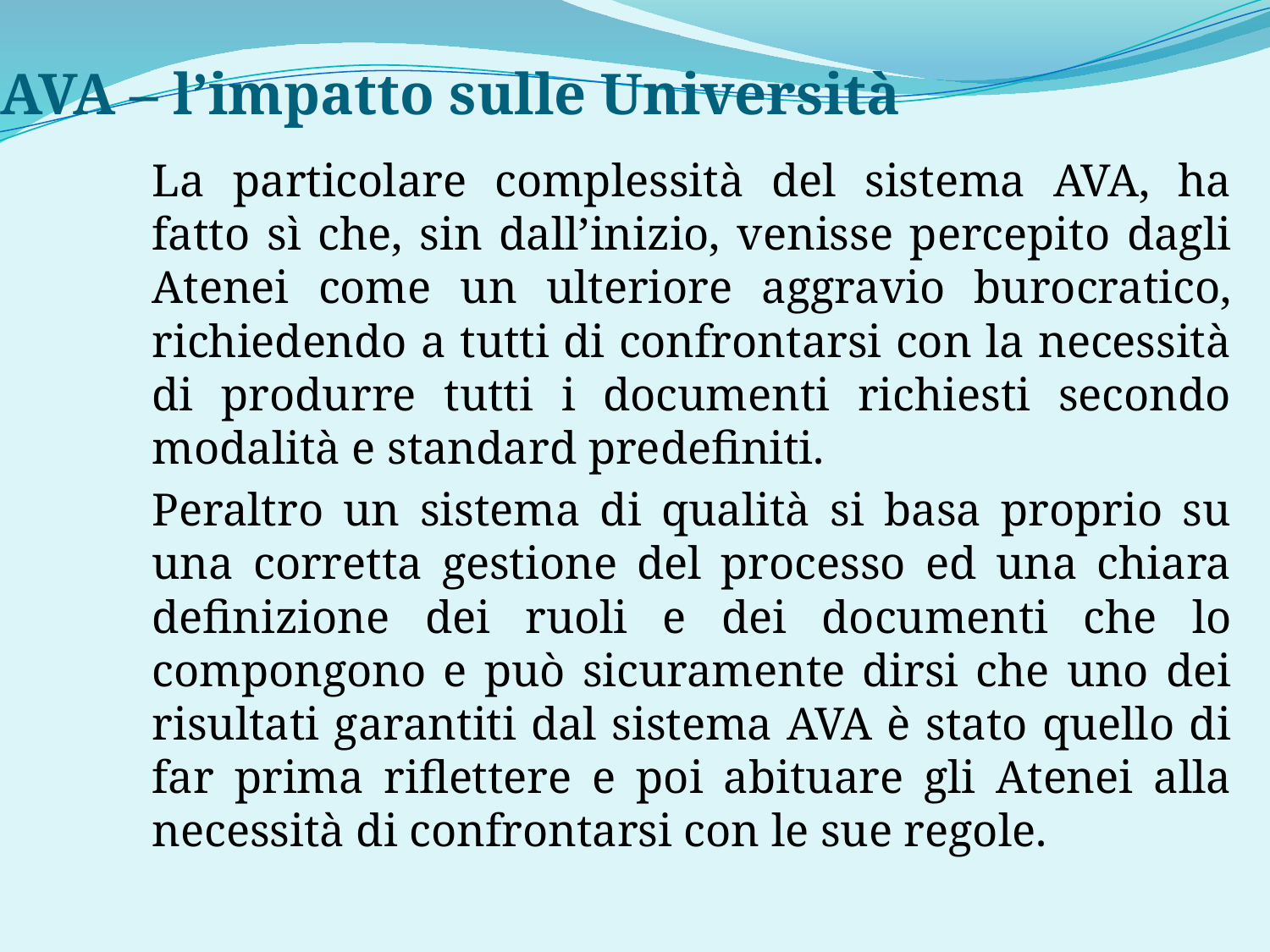

AVA – l’impatto sulle Università
La particolare complessità del sistema AVA, ha fatto sì che, sin dall’inizio, venisse percepito dagli Atenei come un ulteriore aggravio burocratico, richiedendo a tutti di confrontarsi con la necessità di produrre tutti i documenti richiesti secondo modalità e standard predefiniti.
Peraltro un sistema di qualità si basa proprio su una corretta gestione del processo ed una chiara definizione dei ruoli e dei documenti che lo compongono e può sicuramente dirsi che uno dei risultati garantiti dal sistema AVA è stato quello di far prima riflettere e poi abituare gli Atenei alla necessità di confrontarsi con le sue regole.